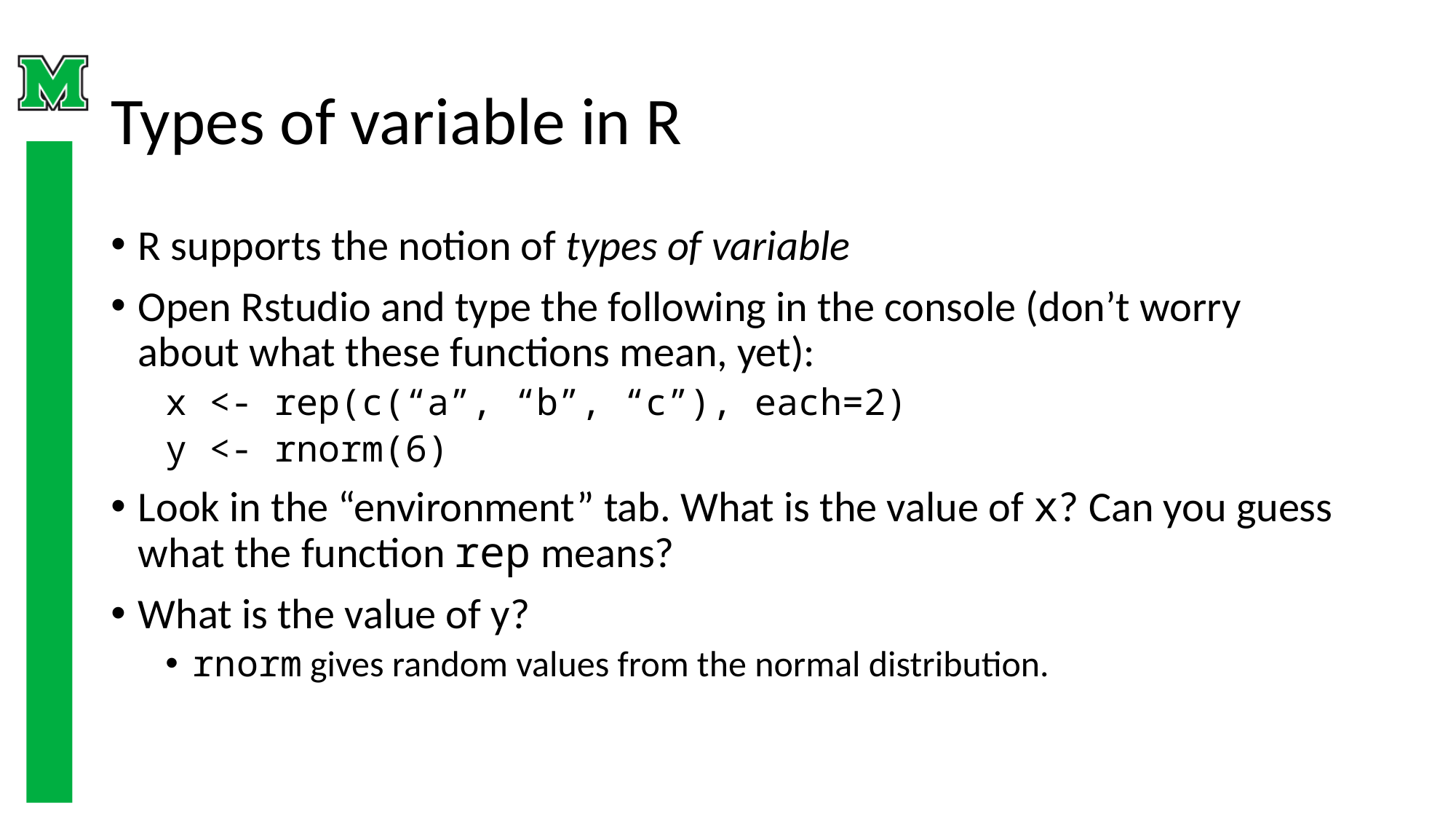

# Types of variable in R
R supports the notion of types of variable
Open Rstudio and type the following in the console (don’t worry about what these functions mean, yet):
x <- rep(c(“a”, “b”, “c”), each=2)
y <- rnorm(6)
Look in the “environment” tab. What is the value of x? Can you guess what the function rep means?
What is the value of y?
rnorm gives random values from the normal distribution.